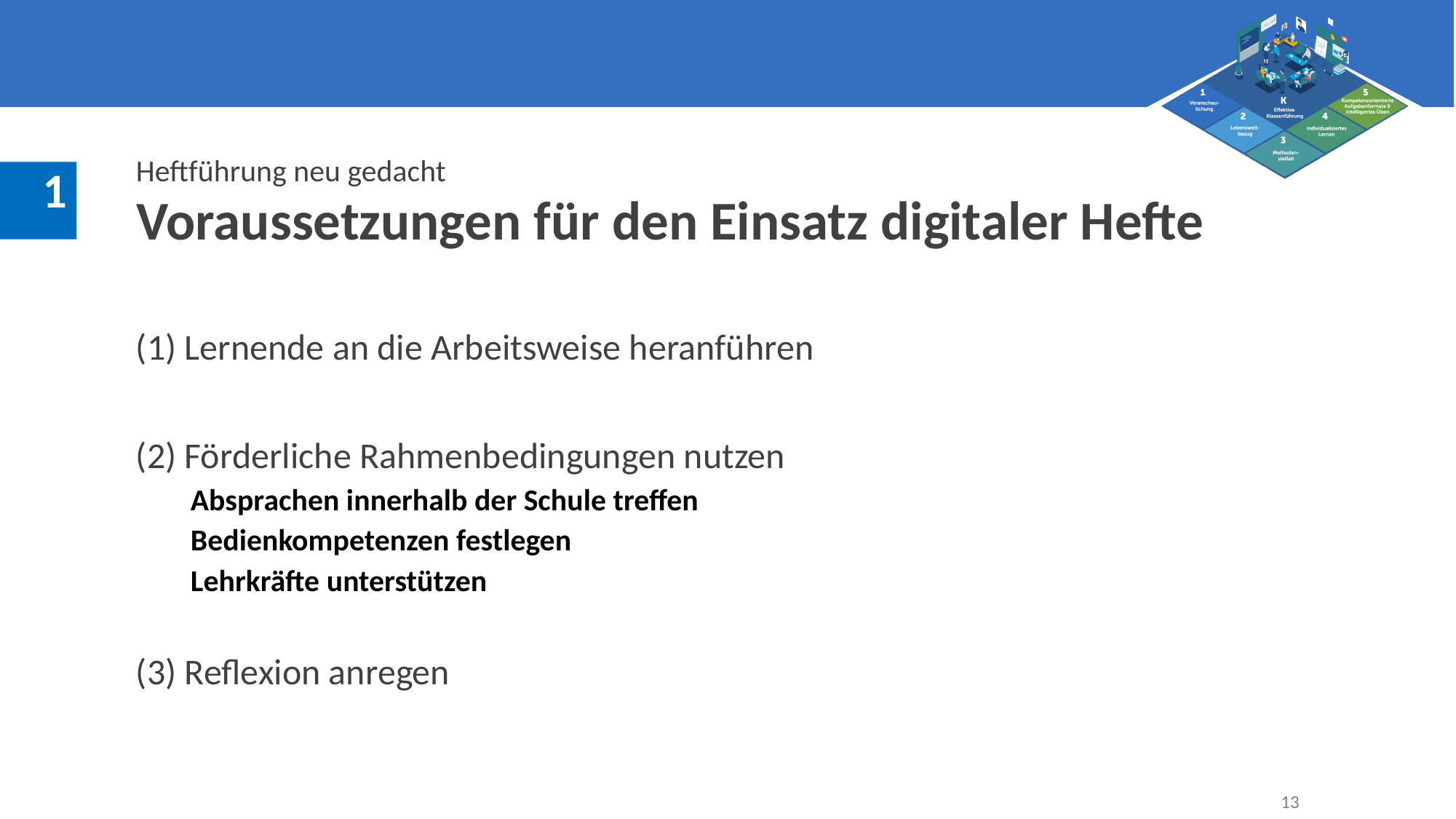

Heftführung neu gedacht
Voraussetzungen für den Einsatz digitaler Hefte
(1) Lernende an die Arbeitsweise heranführen

(2) Förderliche Rahmenbedingungen nutzen
Absprachen innerhalb der Schule treffen
Bedienkompetenzen festlegen
Lehrkräfte unterstützen

(3) Reflexion anregen

13